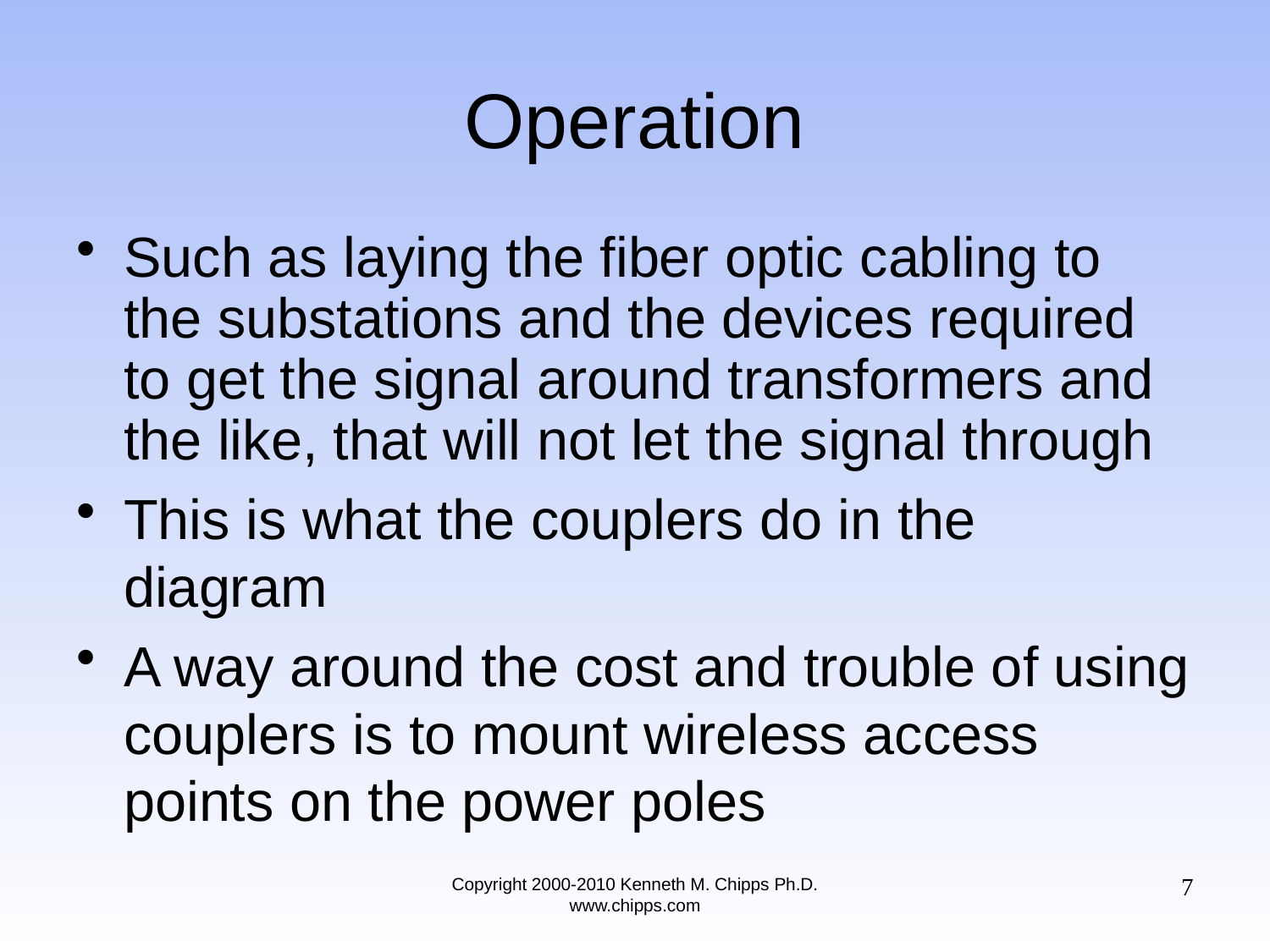

# Operation
Such as laying the fiber optic cabling to the substations and the devices required to get the signal around transformers and the like, that will not let the signal through
This is what the couplers do in the diagram
A way around the cost and trouble of using couplers is to mount wireless access points on the power poles
7
Copyright 2000-2010 Kenneth M. Chipps Ph.D. www.chipps.com